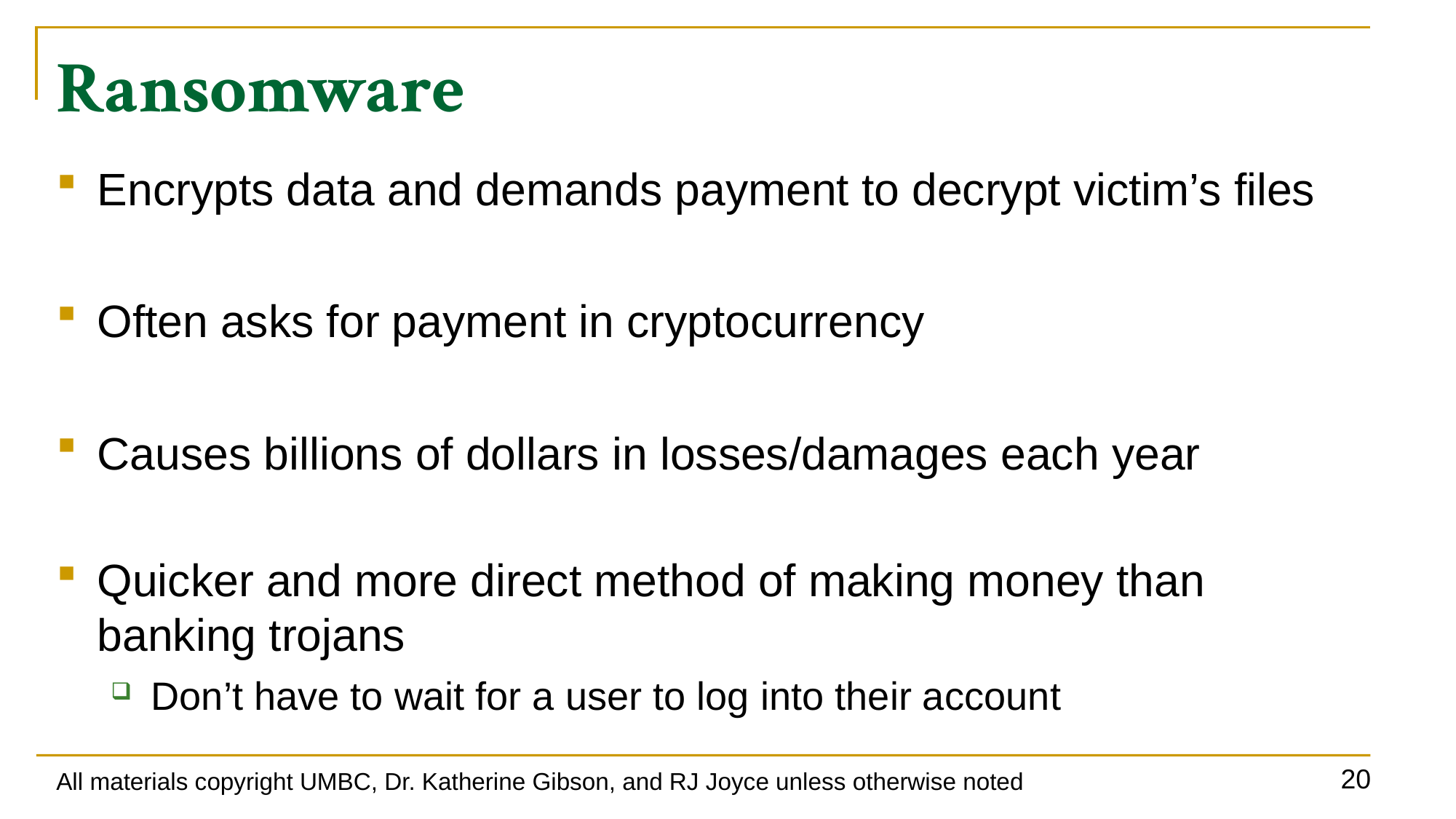

# Ransomware
Encrypts data and demands payment to decrypt victim’s files

Often asks for payment in cryptocurrency

Causes billions of dollars in losses/damages each year

Quicker and more direct method of making money than banking trojans
Don’t have to wait for a user to log into their account